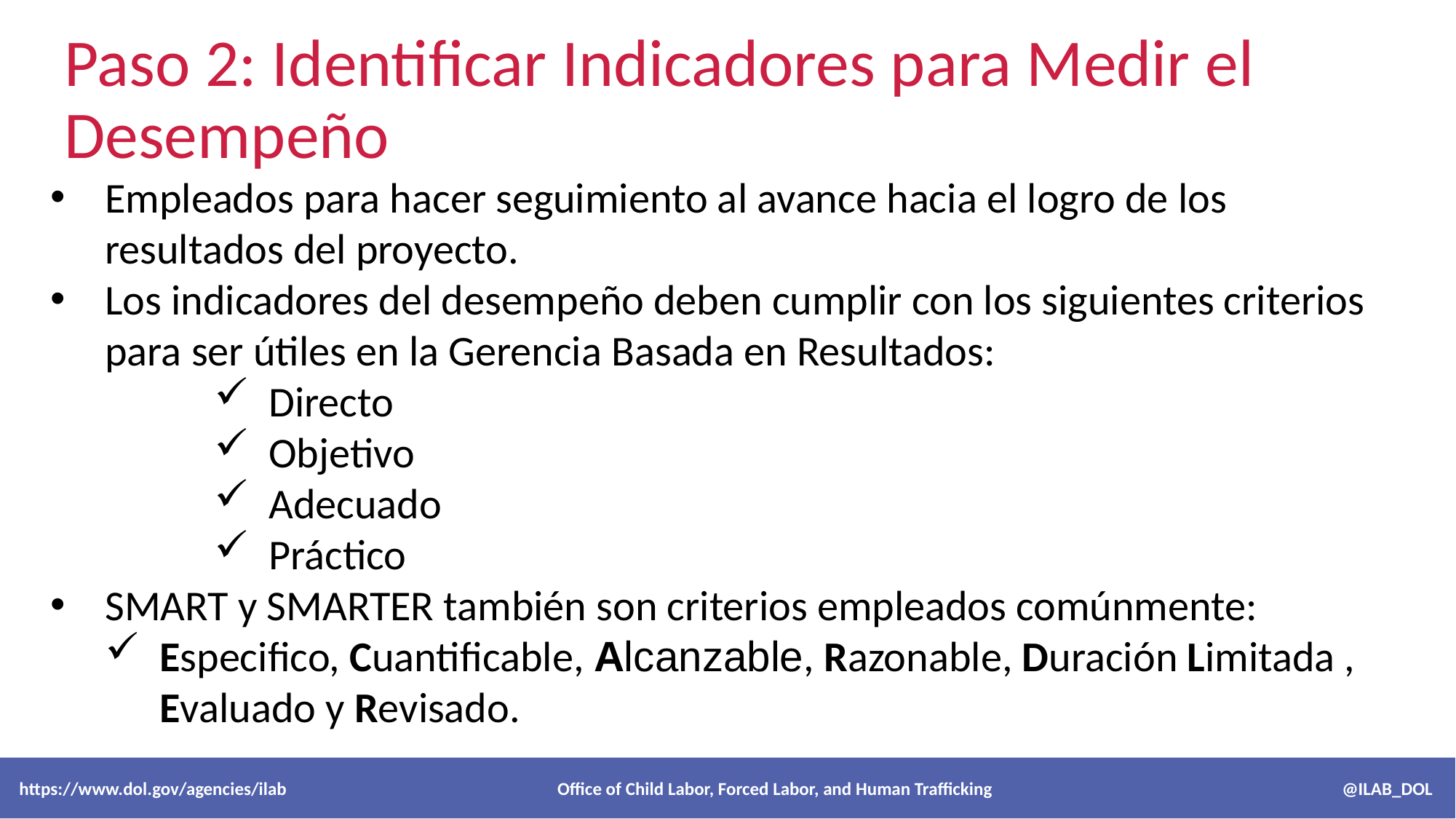

# Paso 2: Identificar Indicadores para Medir el Desempeño
Empleados para hacer seguimiento al avance hacia el logro de los resultados del proyecto.
Los indicadores del desempeño deben cumplir con los siguientes criterios para ser útiles en la Gerencia Basada en Resultados:
Directo
Objetivo
Adecuado
Práctico
SMART y SMARTER también son criterios empleados comúnmente:
Especifico, Cuantificable, Alcanzable, Razonable, Duración Limitada , Evaluado y Revisado.

   https://www.dol.gov/agencies/ilab                                                                 Office of Child Labor, Forced Labor, and Human Trafficking                                                                                    @ILAB_DOL